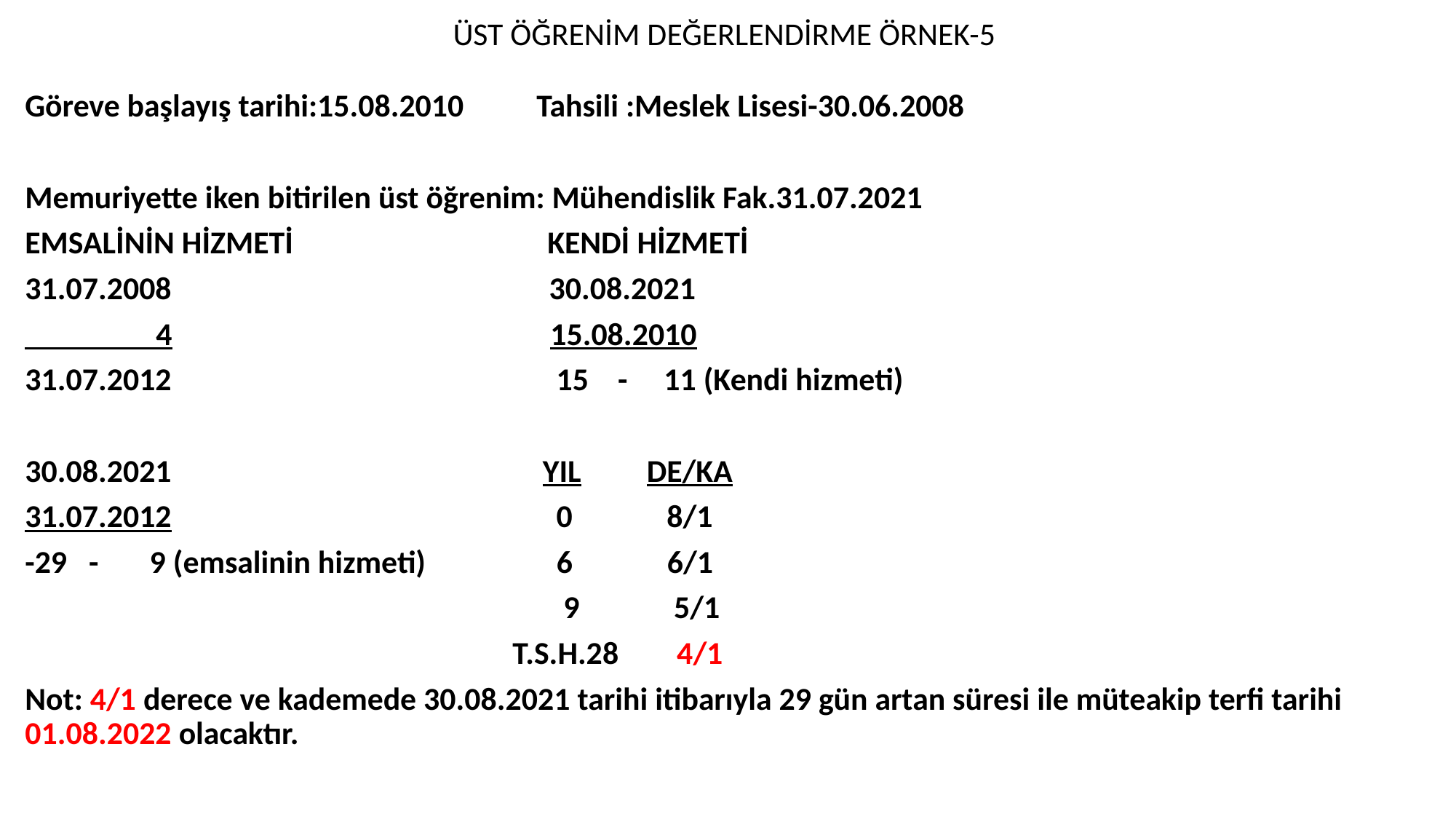

# ÜST ÖĞRENİM DEĞERLENDİRME ÖRNEK-5
Göreve başlayış tarihi:15.08.2010          Tahsili :Meslek Lisesi-30.06.2008

Memuriyette iken bitirilen üst öğrenim: Mühendislik Fak.31.07.2021
EMSALİNİN HİZMETİ                                   KENDİ HİZMETİ
31.07.2008                                                    30.08.2021
                  4                                                    15.08.2010
31.07.2012                                                     15    -     11 (Kendi hizmeti)

30.08.2021                                                   YIL         DE/KA
31.07.2012                                                     0             8/1
-29   -       9 (emsalinin hizmeti)                  6             6/1
                                                                          9             5/1
                                                                   T.S.H.28        4/1
Not: 4/1 derece ve kademede 30.08.2021 tarihi itibarıyla 29 gün artan süresi ile müteakip terfi tarihi 01.08.2022 olacaktır.